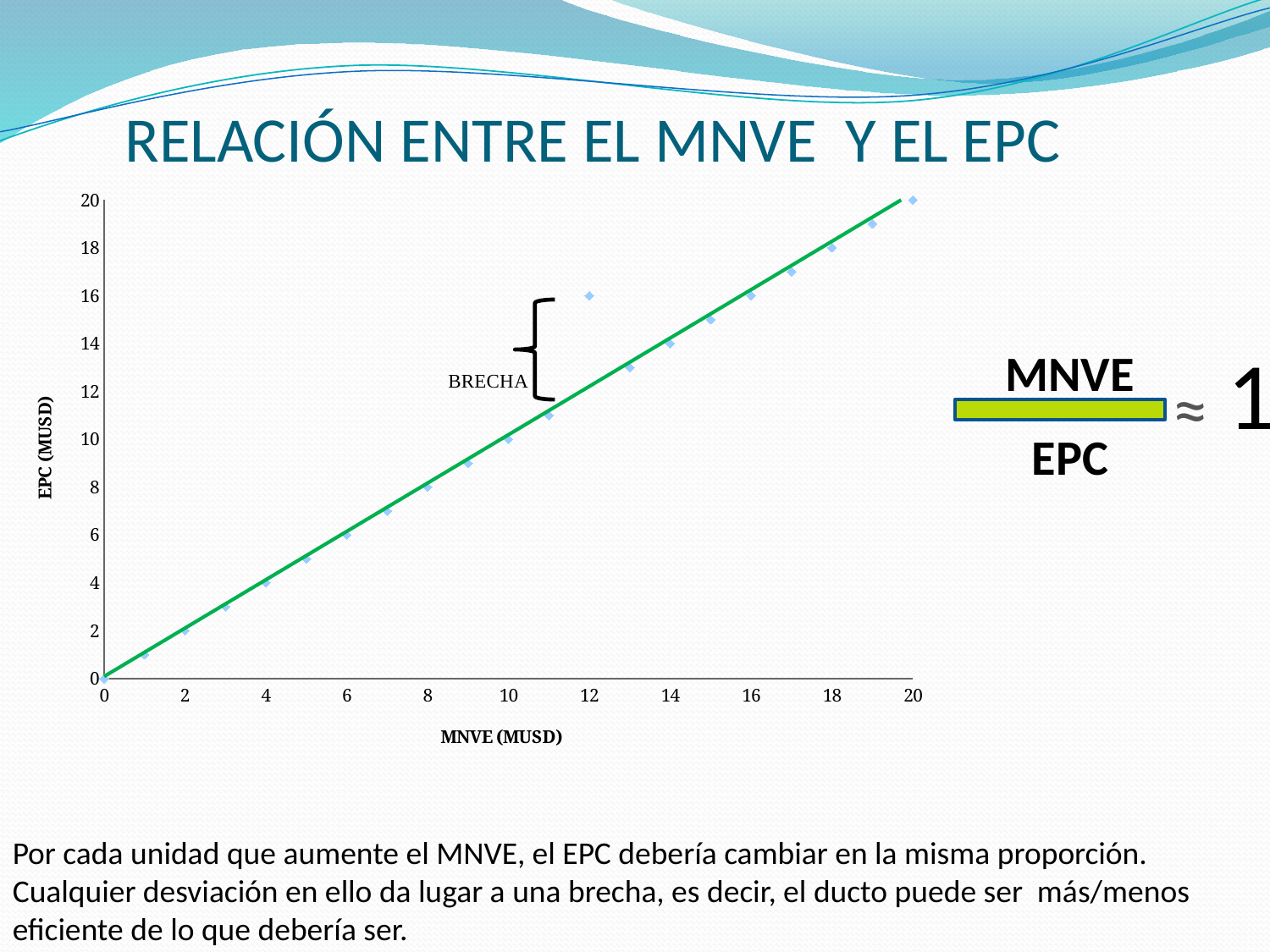

# RELACIÓN ENTRE EL MNVE  Y EL EPC

### Chart

| Category |  |
|---|---|
1
MNVE
≈

EPC
Por cada unidad que aumente el MNVE, el EPC debería cambiar en la misma proporción.
Cualquier desviación en ello da lugar a una brecha, es decir, el ducto puede ser  más/menos eficiente de lo que debería ser.